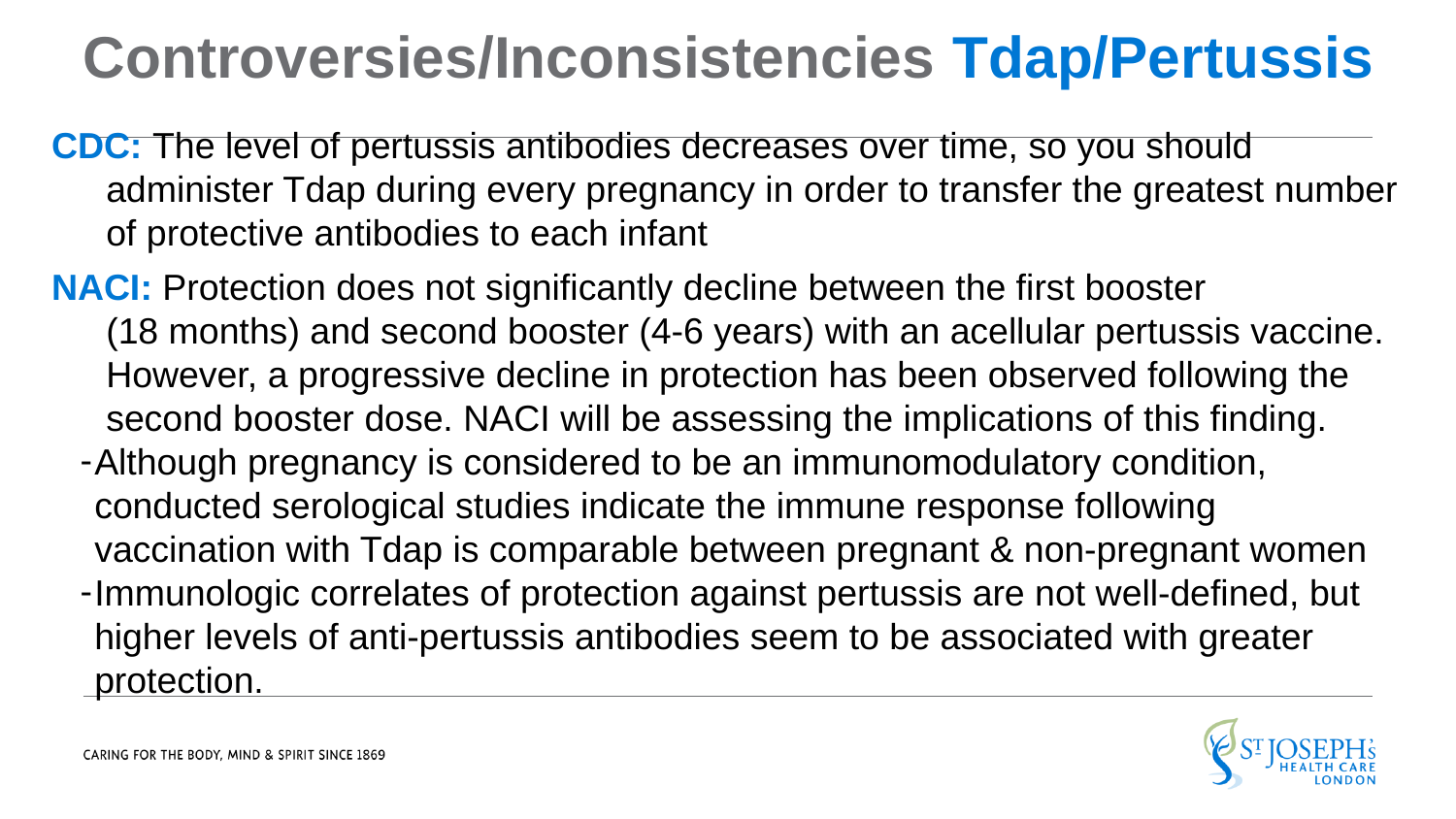

# Controversies/Inconsistencies Tdap/Pertussis
CDC: The level of pertussis antibodies decreases over time, so you should administer Tdap during every pregnancy in order to transfer the greatest number of protective antibodies to each infant
NACI: Protection does not significantly decline between the first booster (18 months) and second booster (4-6 years) with an acellular pertussis vaccine. However, a progressive decline in protection has been observed following the second booster dose. NACI will be assessing the implications of this finding.
Although pregnancy is considered to be an immunomodulatory condition, conducted serological studies indicate the immune response following vaccination with Tdap is comparable between pregnant & non-pregnant women
Immunologic correlates of protection against pertussis are not well-defined, but higher levels of anti-pertussis antibodies seem to be associated with greater protection.